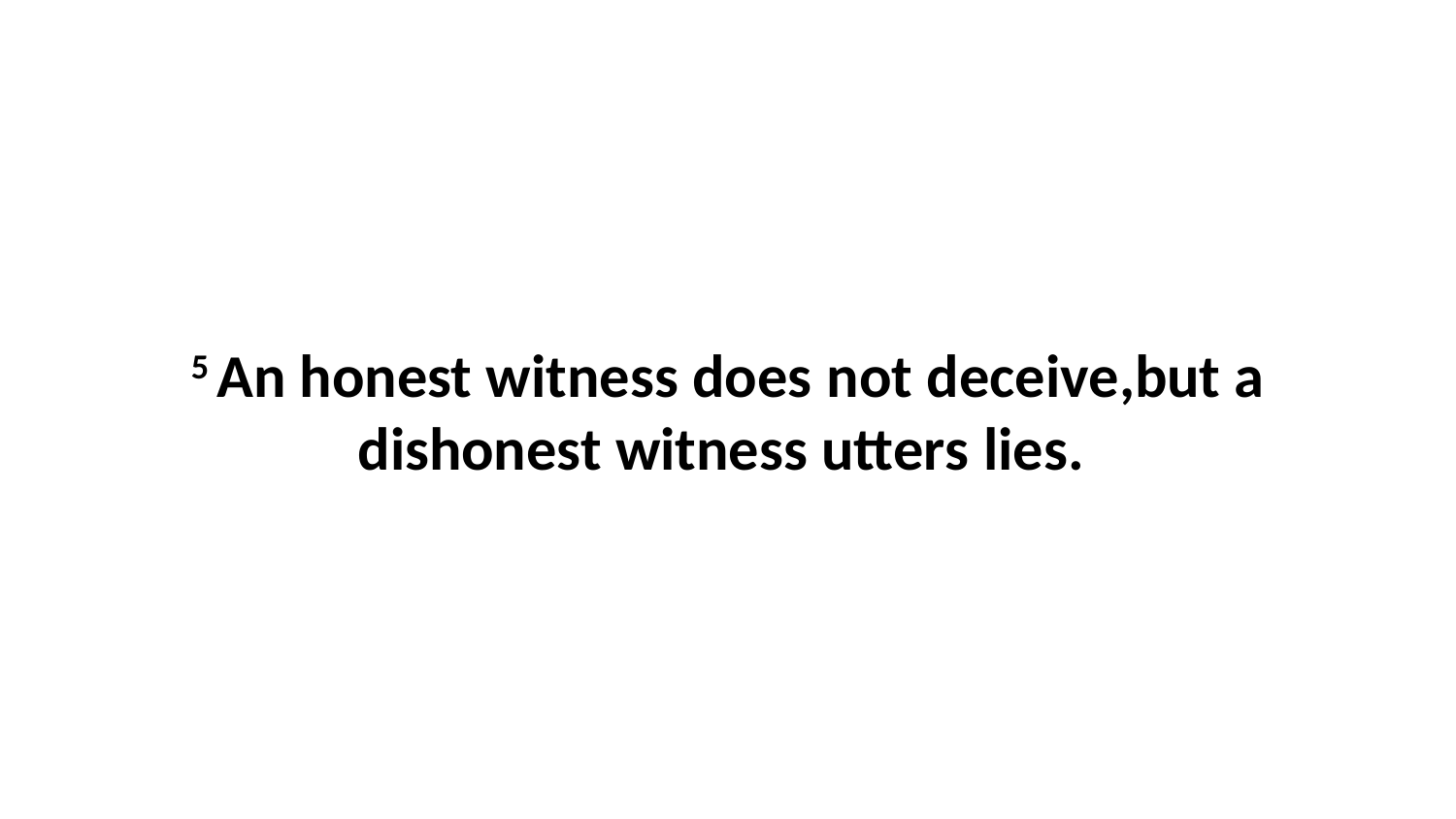

5 An honest witness does not deceive,but a dishonest witness utters lies.